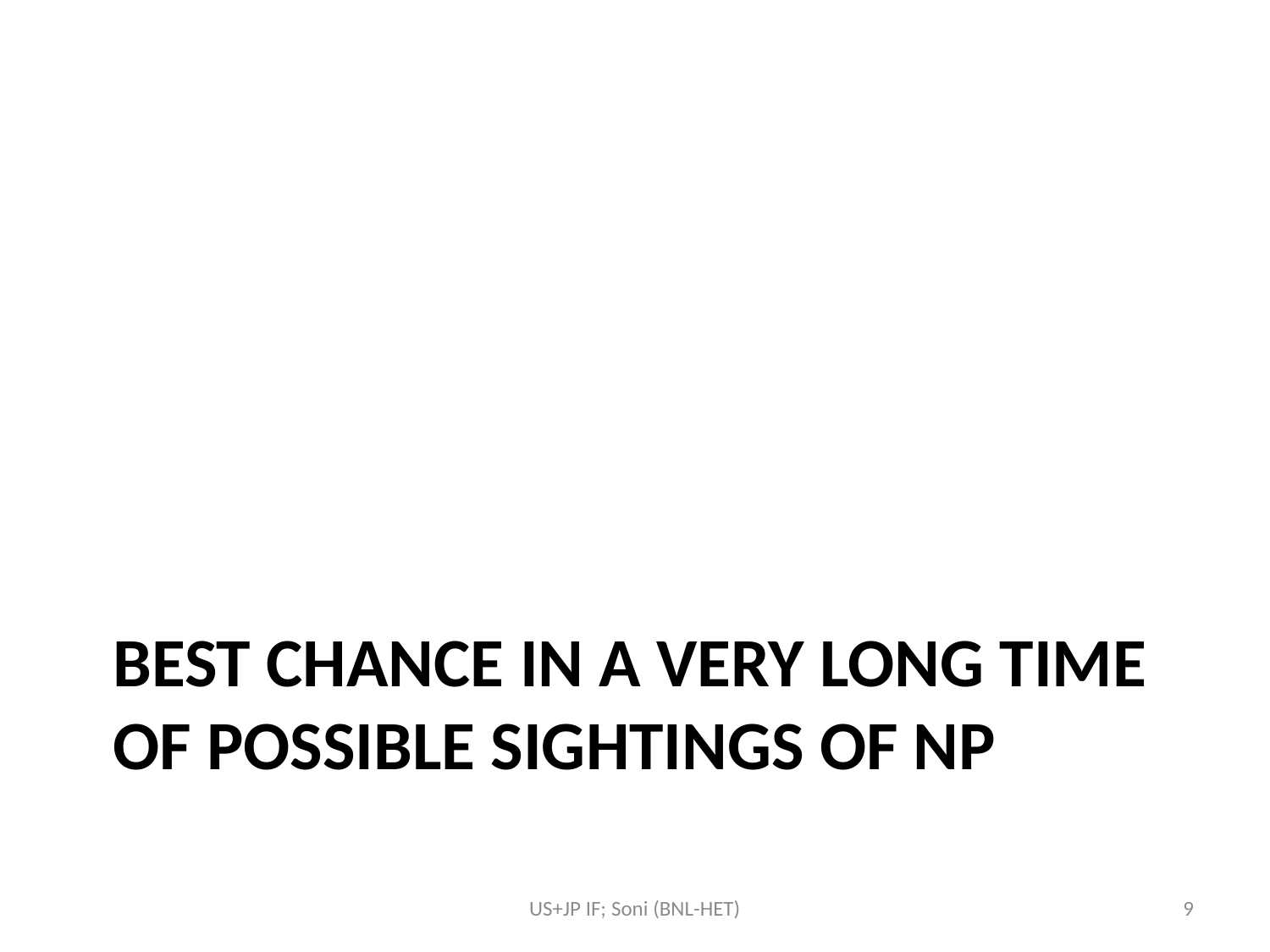

# Best chance in a very long time of possible sightings of NP
US+JP IF; Soni (BNL-HET)
9